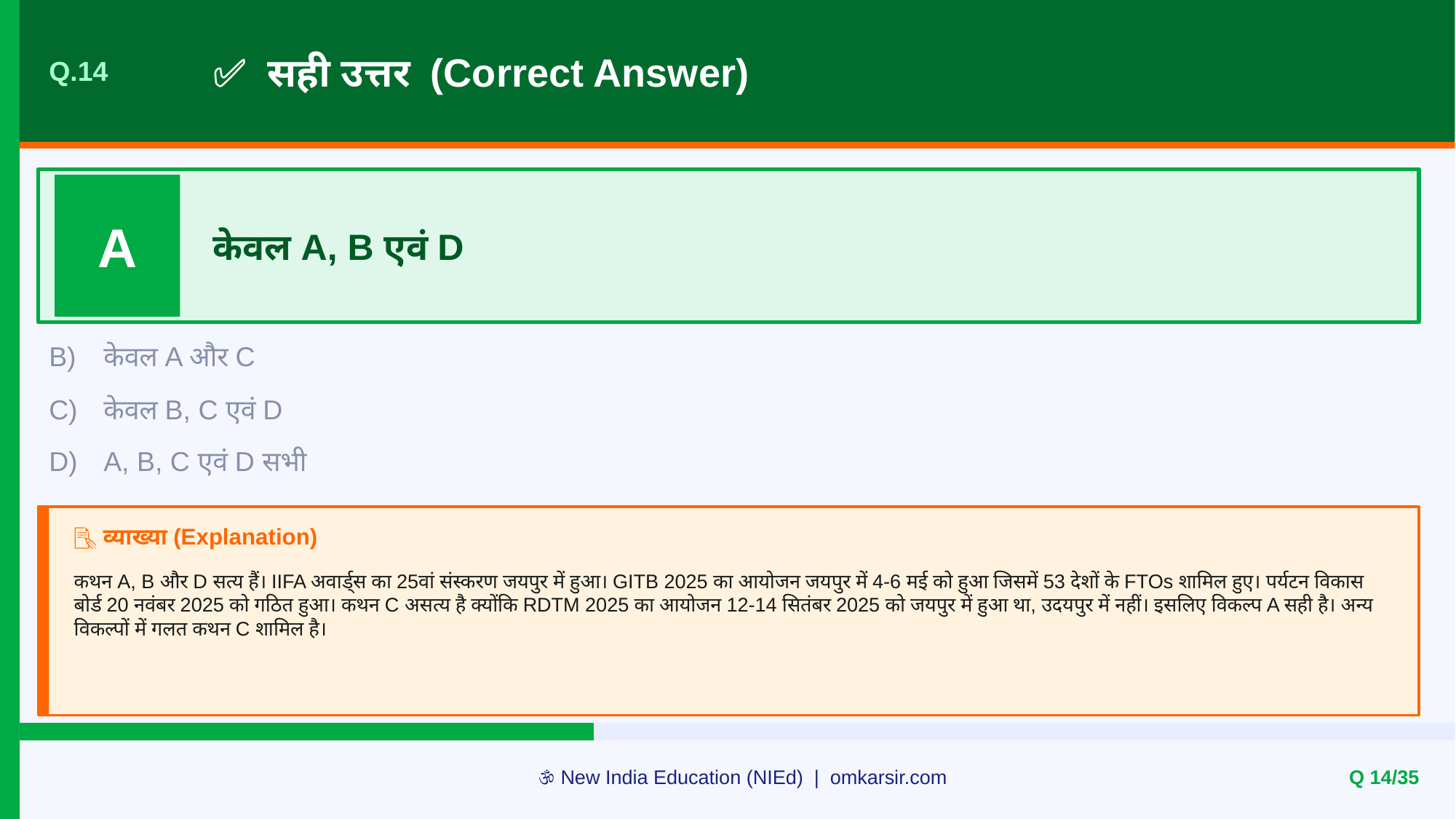

✅  सही उत्तर  (Correct Answer)
Q.14

A
केवल A, B एवं D
B)
केवल A और C
C)
केवल B, C एवं D
D)
A, B, C एवं D सभी

📝 व्याख्या (Explanation)
कथन A, B और D सत्य हैं। IIFA अवार्ड्स का 25वां संस्करण जयपुर में हुआ। GITB 2025 का आयोजन जयपुर में 4-6 मई को हुआ जिसमें 53 देशों के FTOs शामिल हुए। पर्यटन विकास बोर्ड 20 नवंबर 2025 को गठित हुआ। कथन C असत्य है क्योंकि RDTM 2025 का आयोजन 12-14 सितंबर 2025 को जयपुर में हुआ था, उदयपुर में नहीं। इसलिए विकल्प A सही है। अन्य विकल्पों में गलत कथन C शामिल है।

🕉️ New India Education (NIEd)  |  omkarsir.com
Q 14/35